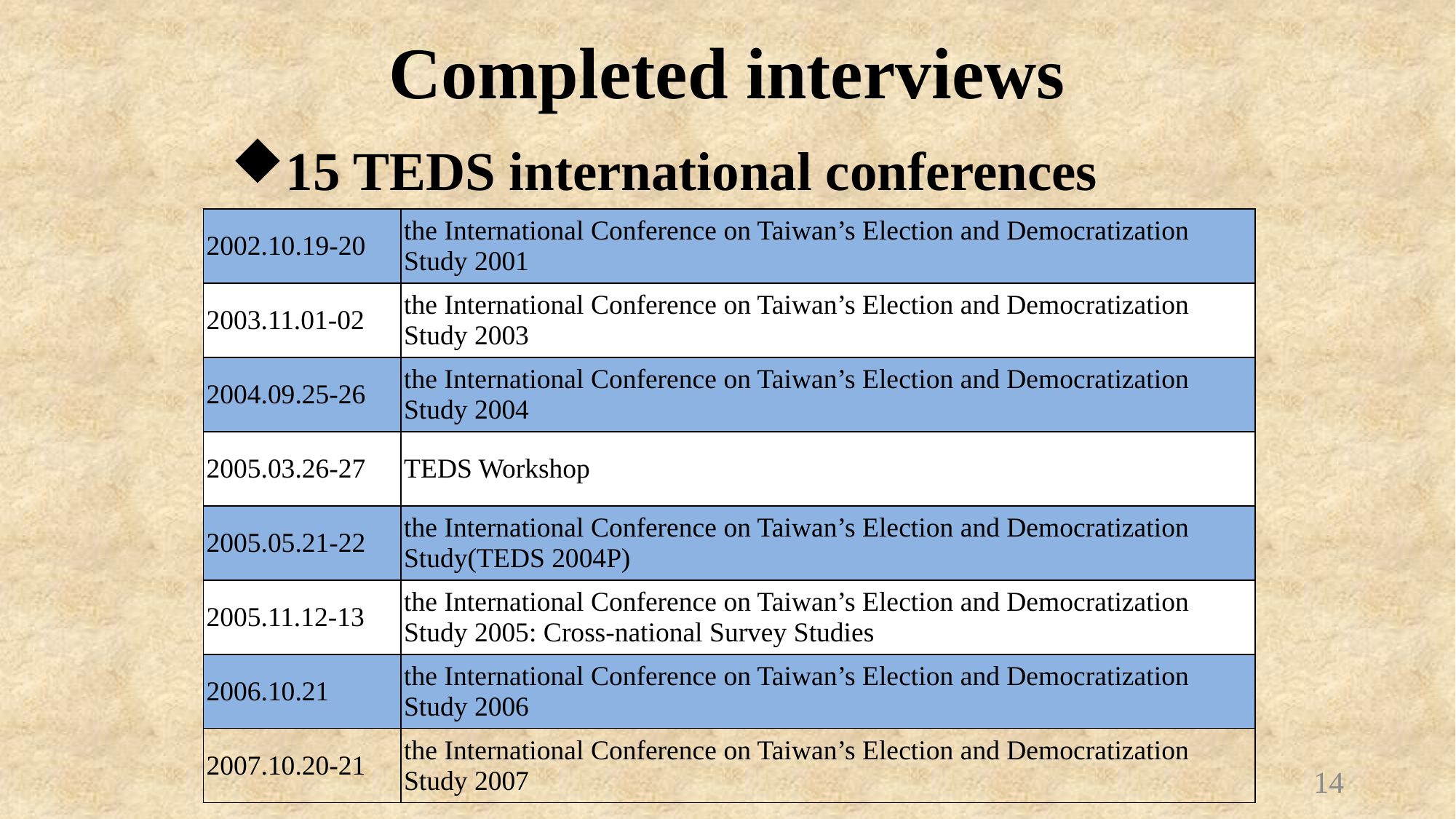

Completed interviews
15 TEDS international conferences
| 2002.10.19-20 | the International Conference on Taiwan’s Election and Democratization Study 2001 |
| --- | --- |
| 2003.11.01-02 | the International Conference on Taiwan’s Election and Democratization Study 2003 |
| 2004.09.25-26 | the International Conference on Taiwan’s Election and Democratization Study 2004 |
| 2005.03.26-27 | TEDS Workshop |
| 2005.05.21-22 | the International Conference on Taiwan’s Election and Democratization Study(TEDS 2004P) |
| 2005.11.12-13 | the International Conference on Taiwan’s Election and Democratization Study 2005: Cross-national Survey Studies |
| 2006.10.21 | the International Conference on Taiwan’s Election and Democratization Study 2006 |
| 2007.10.20-21 | the International Conference on Taiwan’s Election and Democratization Study 2007 |
14